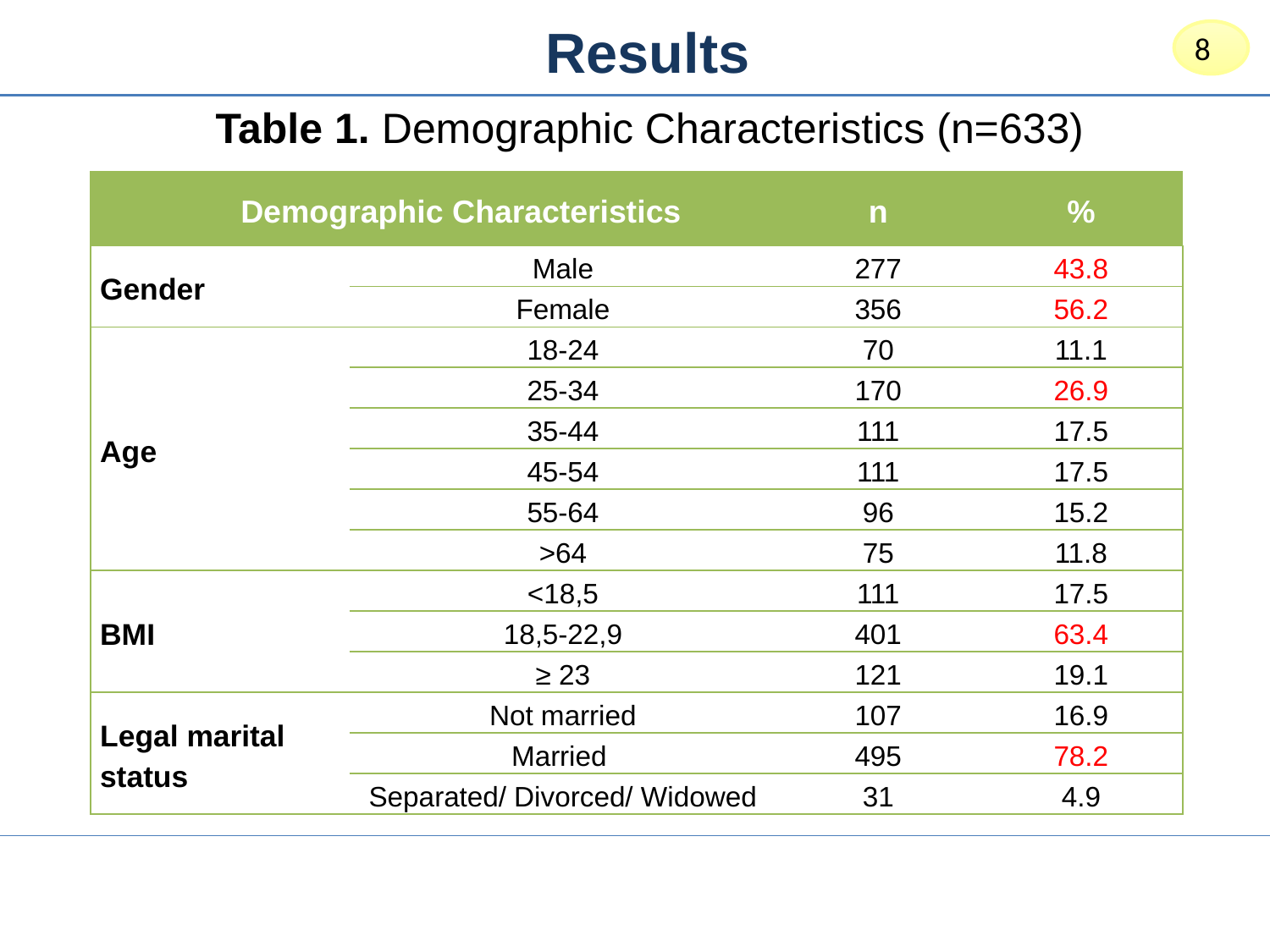

Results
8
Table 1. Demographic Characteristics (n=633)

| Demographic Characteristics |  | n | % |
| --- | --- | --- | --- |
| Gender | Male | 277 | 43.8 |
|  | Female | 356 | 56.2 |
| Age | 18-24 | 70 | 11.1 |
|  | 25-34 | 170 | 26.9 |
|  | 35-44 | 111 | 17.5 |
|  | 45-54 | 111 | 17.5 |
|  | 55-64 | 96 | 15.2 |
|  | >64 | 75 | 11.8 |
| BMI | <18,5 | 111 | 17.5 |
|  | 18,5-22,9 | 401 | 63.4 |
|  | ≥ 23 | 121 | 19.1 |
| Legal marital status | Not married | 107 | 16.9 |
|  | Married | 495 | 78.2 |
|  | Separated/ Divorced/ Widowed | 31 | 4.9 |